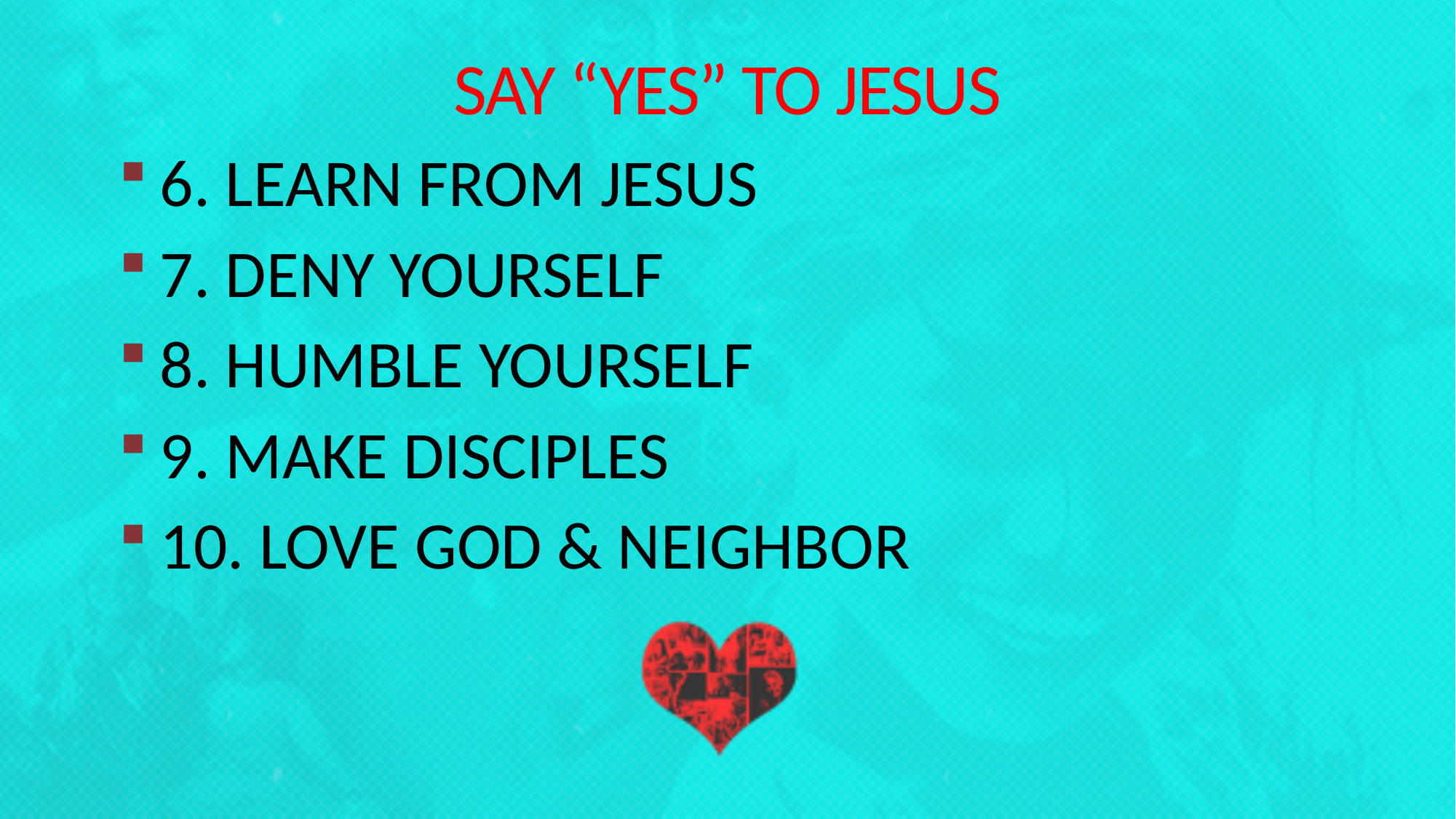

# SAY “YES” TO JESUS

6. LEARN FROM JESUS
7. DENY YOURSELF
8. HUMBLE YOURSELF
9. MAKE DISCIPLES
10. LOVE GOD & NEIGHBOR